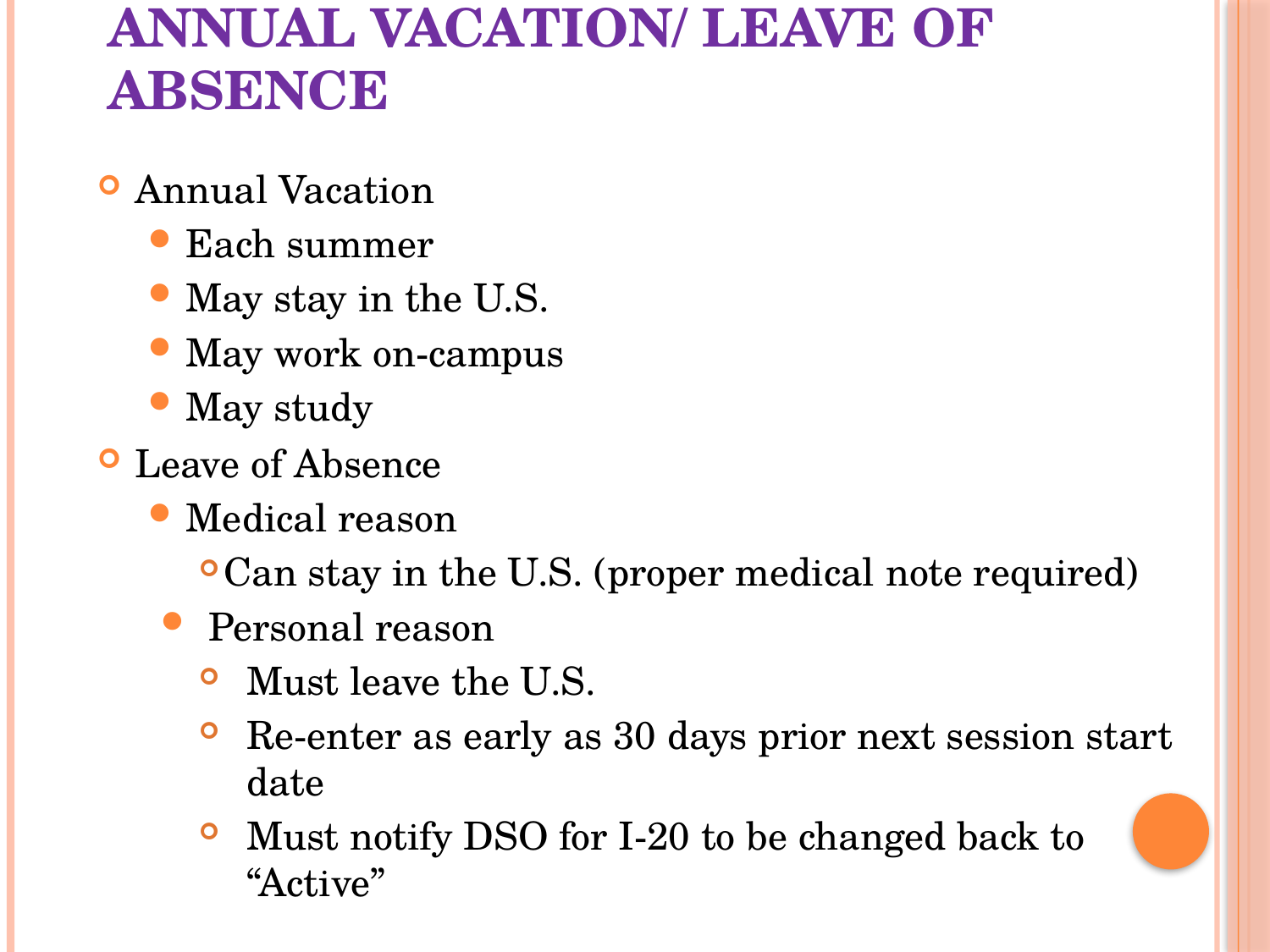

# Annual vacation/ leave of absence
Annual Vacation
Each summer
May stay in the U.S.
May work on-campus
May study
Leave of Absence
Medical reason
Can stay in the U.S. (proper medical note required)
Personal reason
Must leave the U.S.
Re-enter as early as 30 days prior next session start date
Must notify DSO for I-20 to be changed back to “Active”